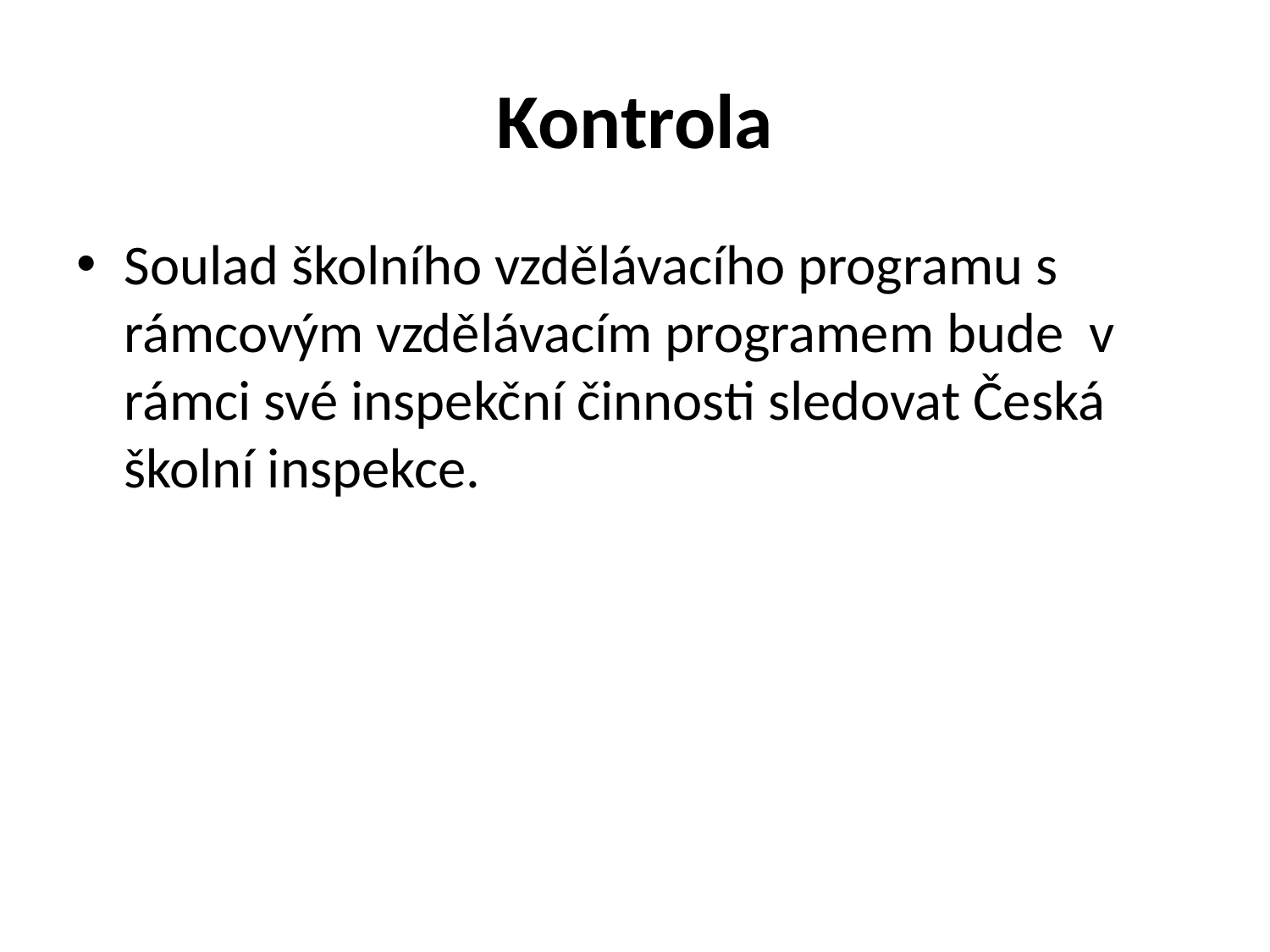

# Kontrola
Soulad školního vzdělávacího programu s rámcovým vzdělávacím programem bude  v rámci své inspekční činnosti sledovat Česká školní inspekce.